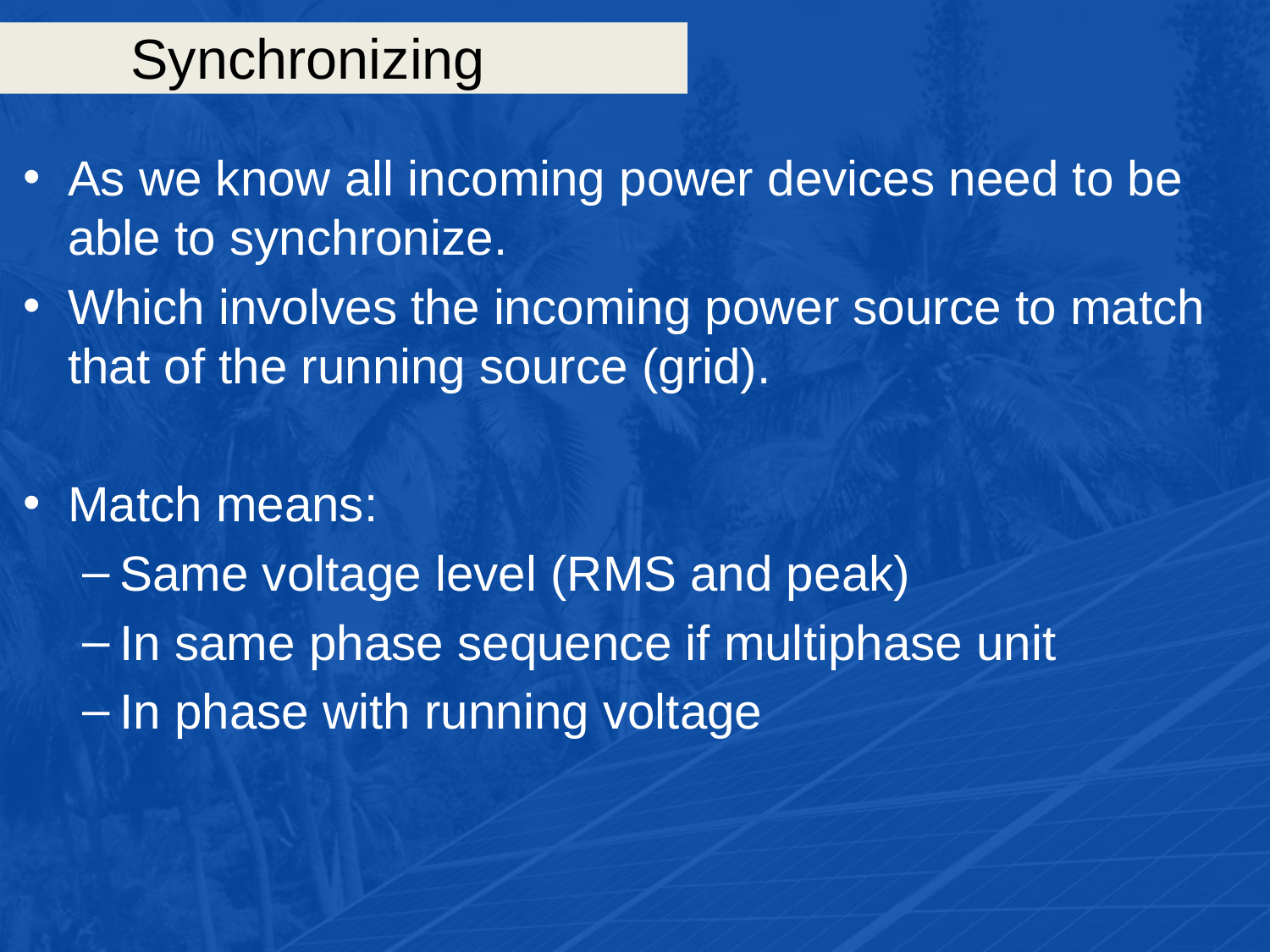

# Synchronizing
As we know all incoming power devices need to be able to synchronize.
Which involves the incoming power source to match that of the running source (grid).

Match means:
Same voltage level (RMS and peak)
In same phase sequence if multiphase unit
In phase with running voltage